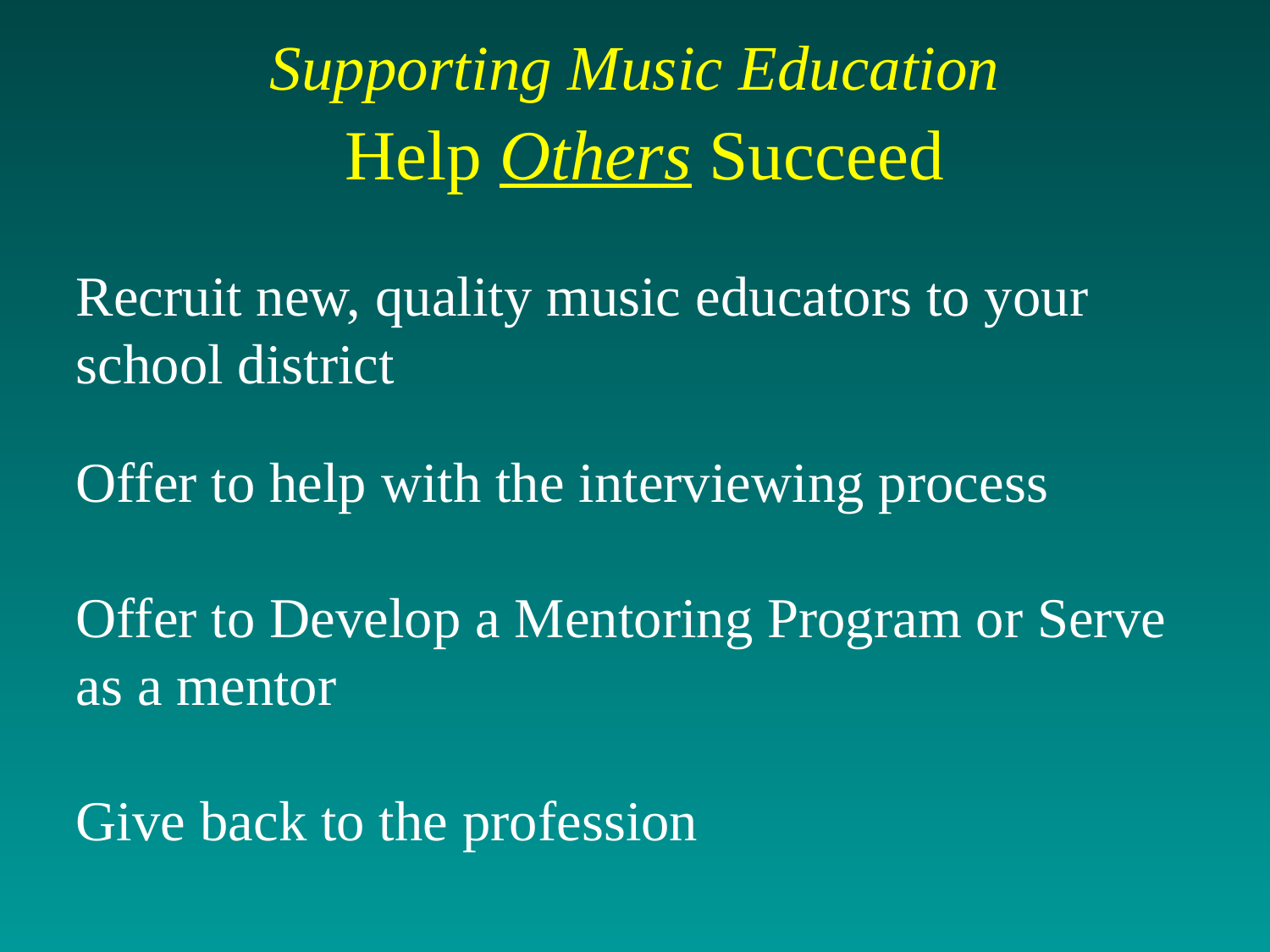

Supporting Music Education
 Help Others Succeed
Recruit new, quality music educators to your school district

Offer to help with the interviewing process

Offer to Develop a Mentoring Program or Serve as a mentor

Give back to the profession